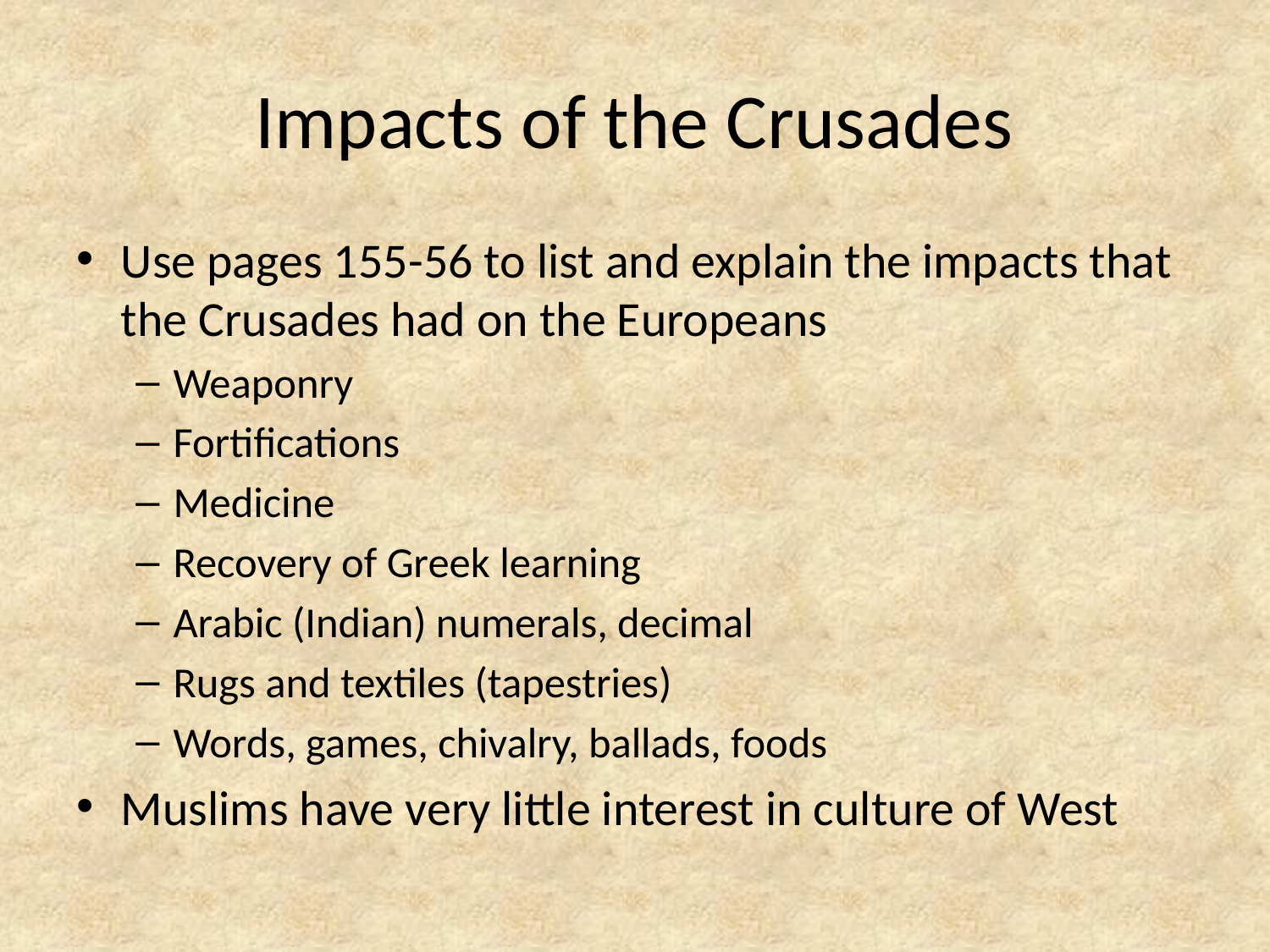

# Impacts of the Crusades
Use pages 155-56 to list and explain the impacts that the Crusades had on the Europeans
Weaponry
Fortifications
Medicine
Recovery of Greek learning
Arabic (Indian) numerals, decimal
Rugs and textiles (tapestries)
Words, games, chivalry, ballads, foods
Muslims have very little interest in culture of West